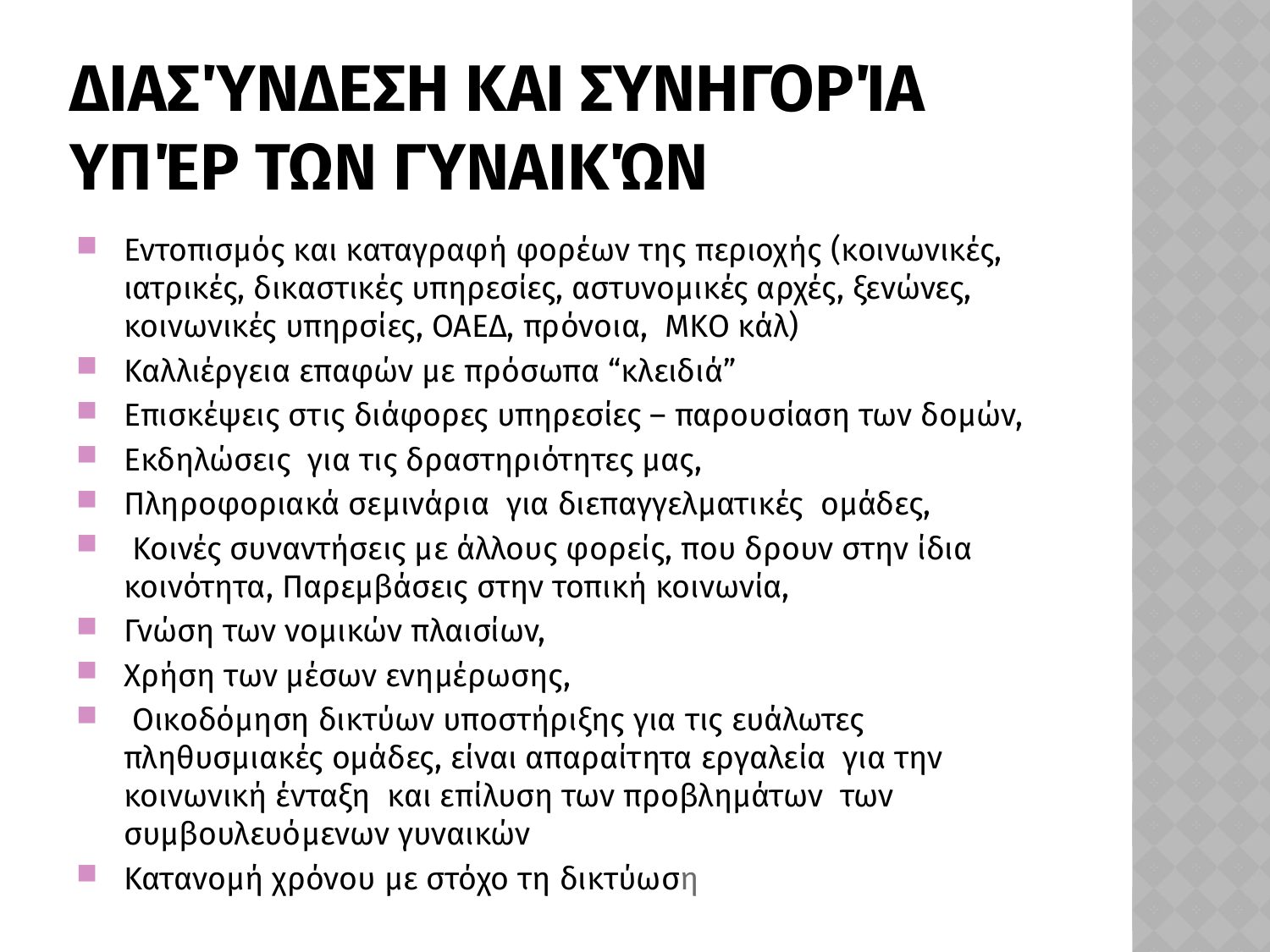

# Διασύνδεση και συνηγορία υπέρ των γυναικών
Εντοπισμός και καταγραφή φορέων της περιοχής (κοινωνικές, ιατρικές, δικαστικές υπηρεσίες, αστυνομικές αρχές, ξενώνες, κοινωνικές υπηρσίες, ΟΑΕΔ, πρόνοια,  ΜΚΟ κάλ)
Καλλιέργεια επαφών με πρόσωπα “κλειδιά”
Επισκέψεις στις διάφορες υπηρεσίες – παρουσίαση των δομών,
Εκδηλώσεις  για τις δραστηριότητες μας,
Πληροφοριακά σεμινάρια  για διεπαγγελματικές  ομάδες,
 Κοινές συναντήσεις με άλλους φορείς, που δρουν στην ίδια κοινότητα, Παρεμβάσεις στην τοπική κοινωνία,
Γνώση των νομικών πλαισίων,
Χρήση των μέσων ενημέρωσης,
 Οικοδόμηση δικτύων υποστήριξης για τις ευάλωτες πληθυσμιακές ομάδες, είναι απαραίτητα εργαλεία  για την κοινωνική ένταξη  και επίλυση των προβλημάτων  των  συμβουλευόμενων γυναικών
Κατανομή χρόνου με στόχο τη δικτύωση